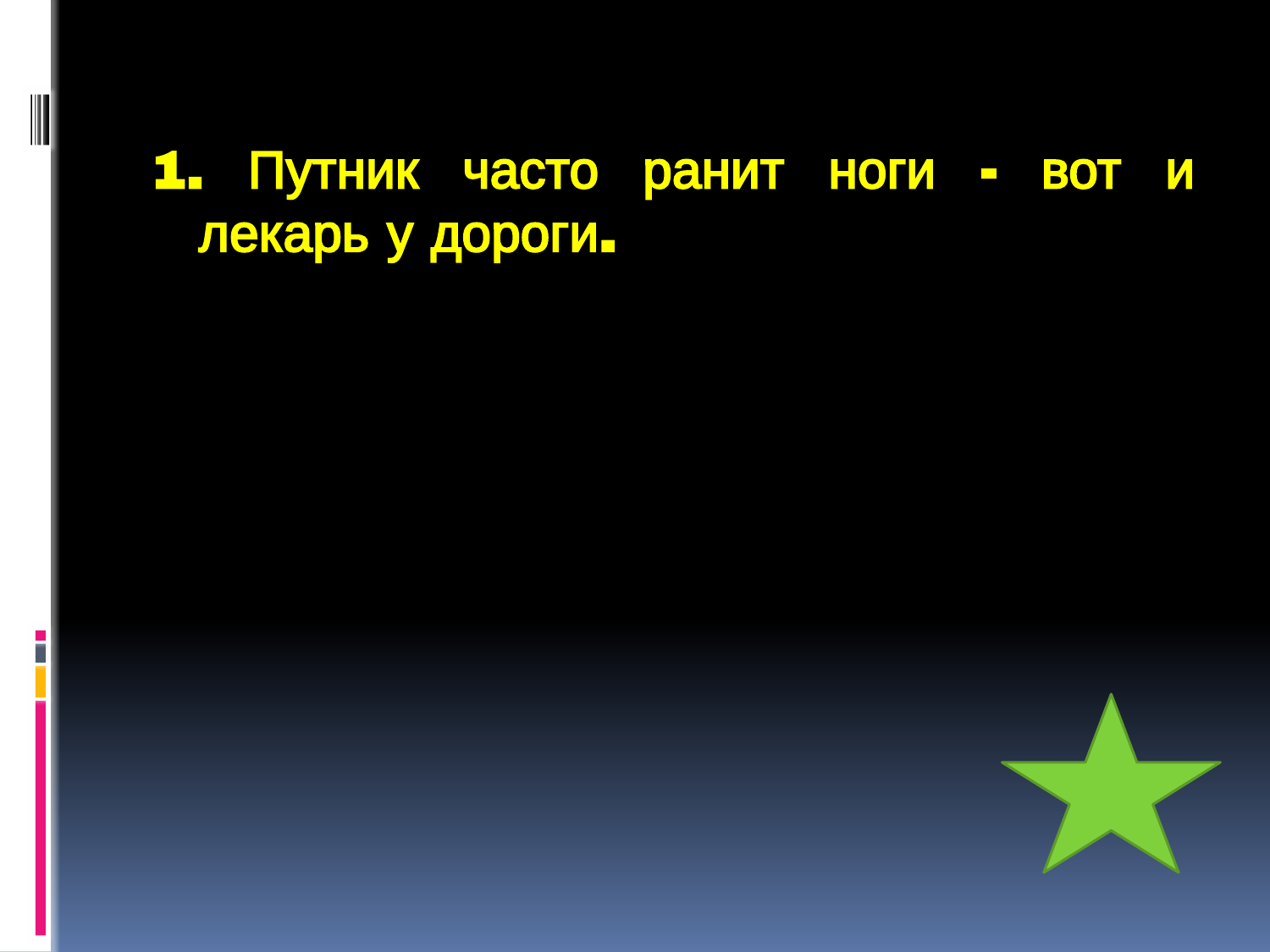

1. Путник часто ранит ноги - вот и лекарь у дороги.